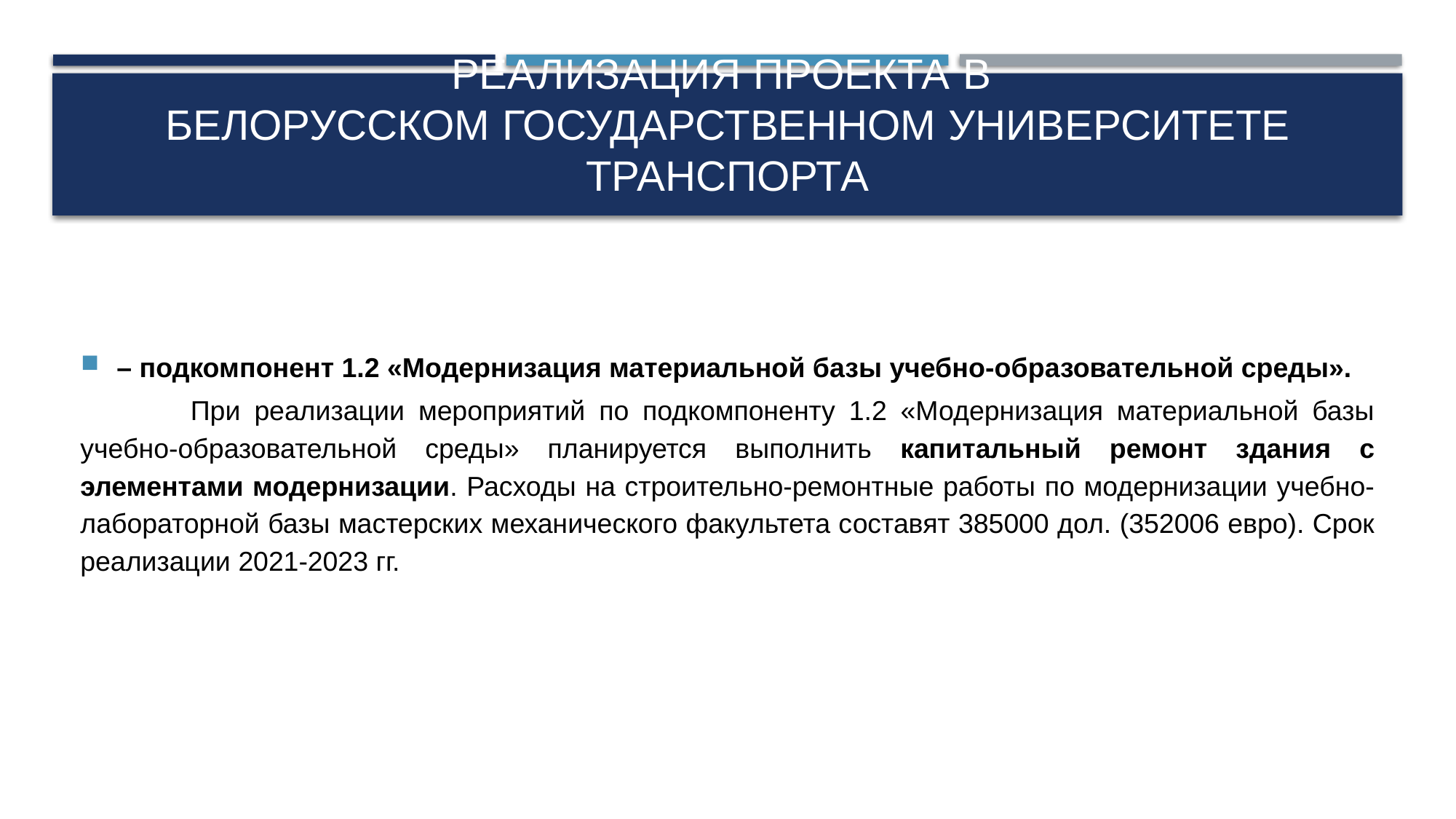

# Реализация проекта в Белорусском государственном университете транспорта
– подкомпонент 1.2 «Модернизация материальной базы учебно-образовательной среды».
        При реализации мероприятий по подкомпоненту 1.2 «Модернизация материальной базы учебно-образовательной среды» планируется выполнить капитальный ремонт здания с элементами модернизации. Расходы на строительно-ремонтные работы по модернизации учебно-лабораторной базы мастерских механического факультета составят 385000 дол. (352006 евро). Срок реализации 2021-2023 гг.